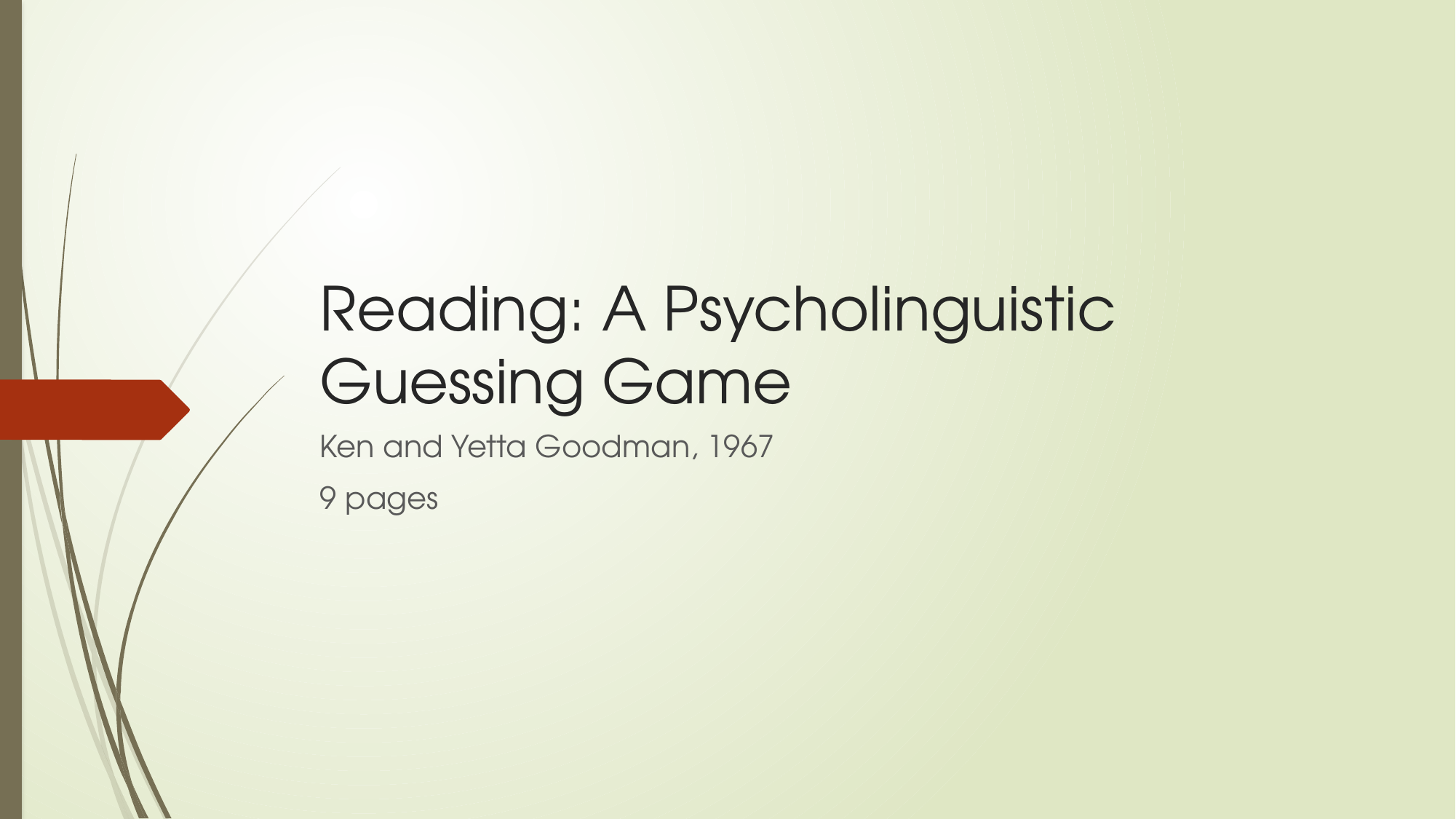

# Reading: A Psycholinguistic Guessing Game
Ken and Yetta Goodman, 1967
9 pages